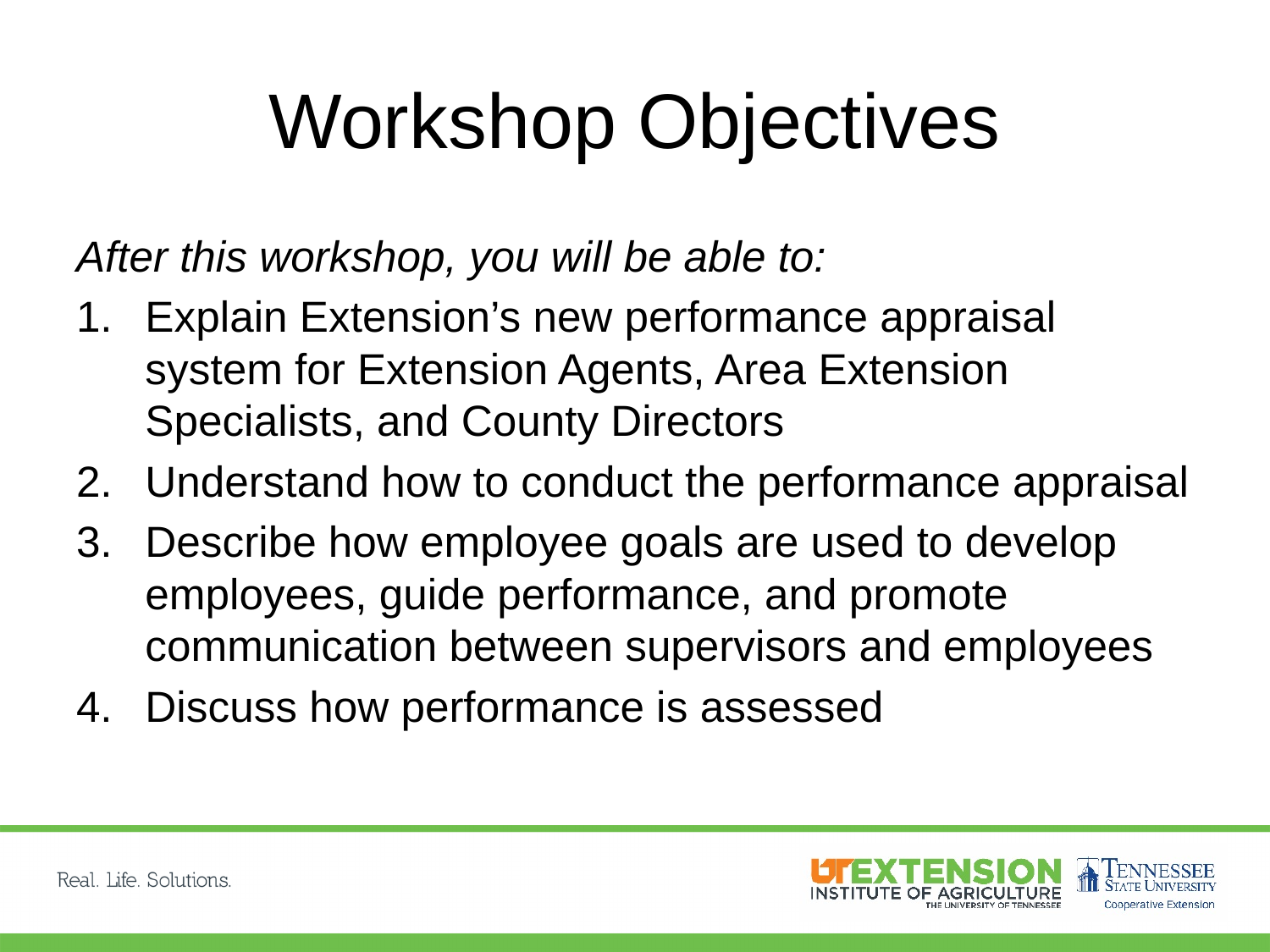

# Workshop Objectives
After this workshop, you will be able to:
Explain Extension’s new performance appraisal system for Extension Agents, Area Extension Specialists, and County Directors
Understand how to conduct the performance appraisal
Describe how employee goals are used to develop employees, guide performance, and promote communication between supervisors and employees
Discuss how performance is assessed